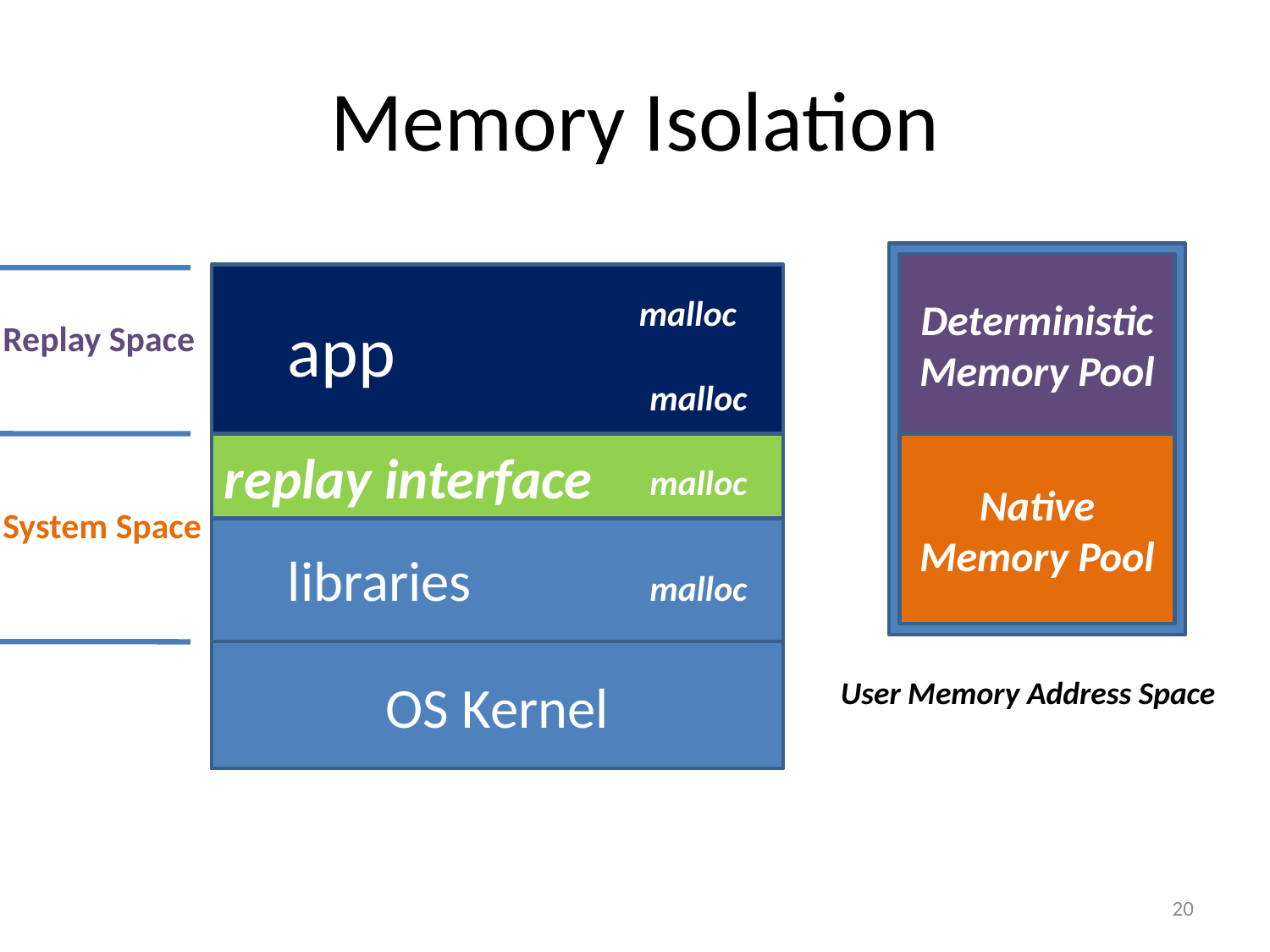

# Memory Isolation

Deterministic Memory Pool
    app
malloc
Replay Space
malloc
replay interface
Native
Memory Pool
malloc
System Space
     libraries
malloc
OS Kernel
User Memory Address Space
20